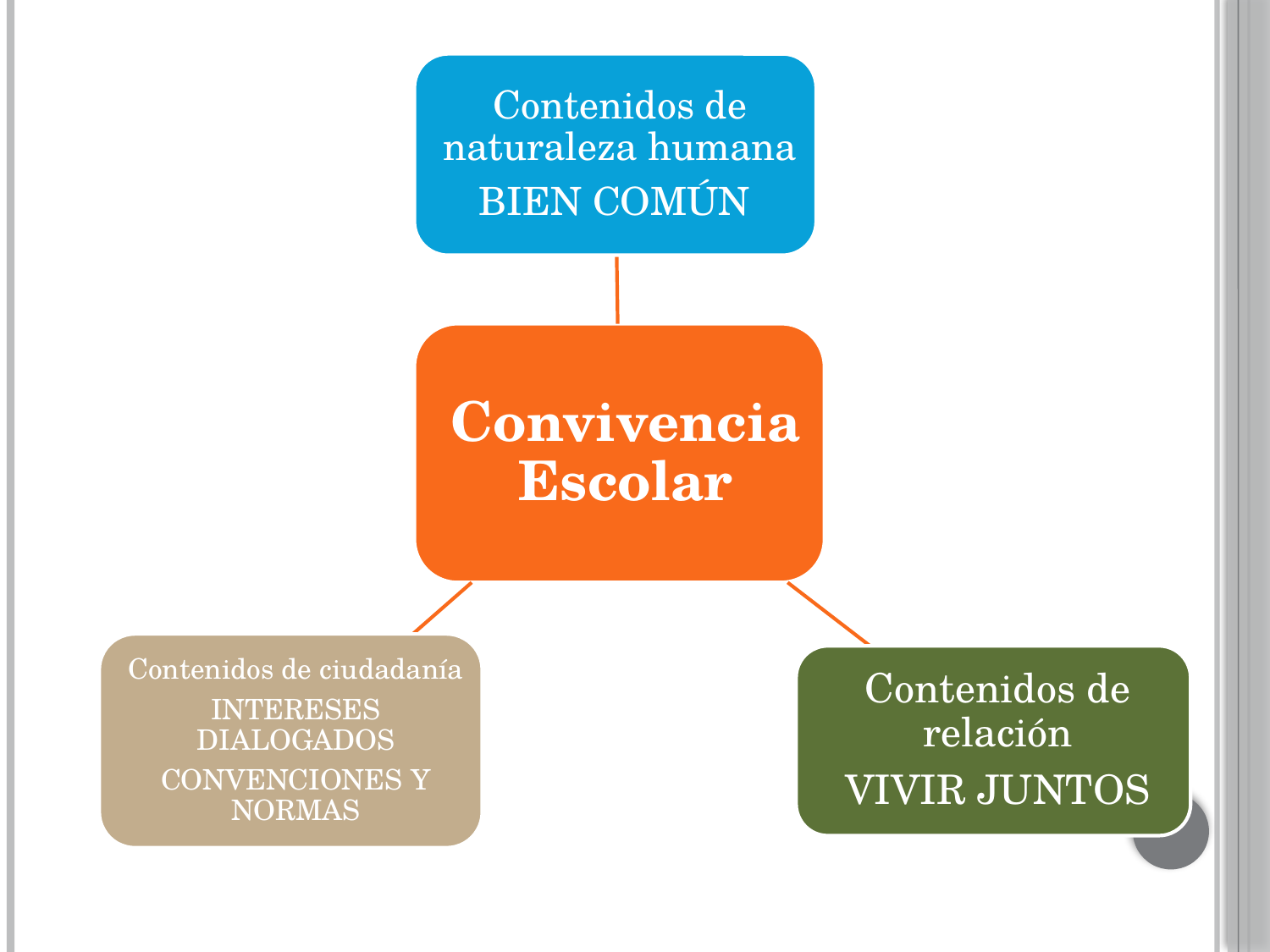

Convivencia Escolar
Contenidos de naturaleza humana
BIEN COMÚN
Contenidos de relación
VIVIR JUNTOS
Contenidos de ciudadanía
INTERESES DIALOGADOS
CONVENCIONES Y NORMAS